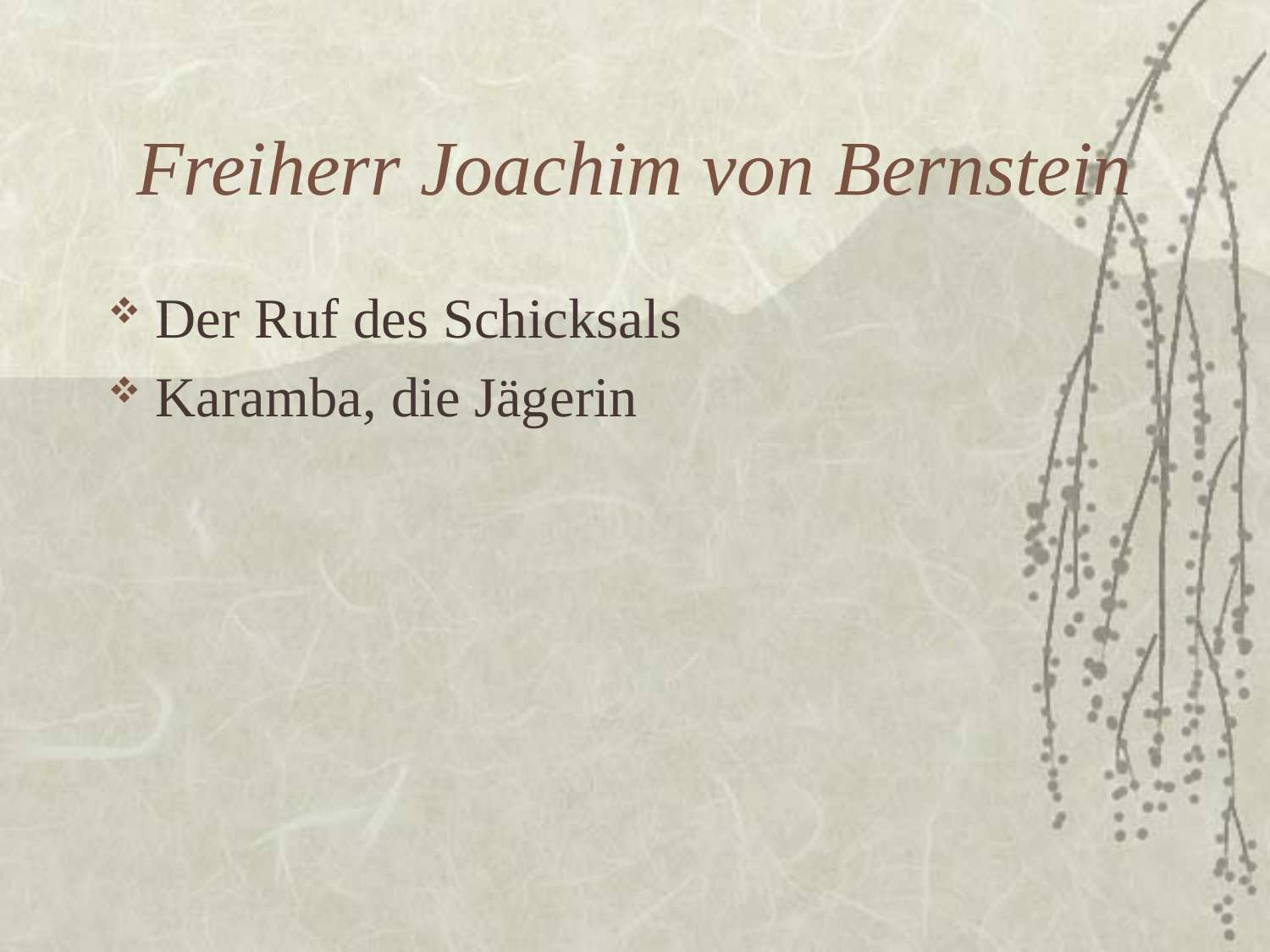

# Freiherr Joachim von Bernstein
Der Ruf des Schicksals
Karamba, die Jägerin